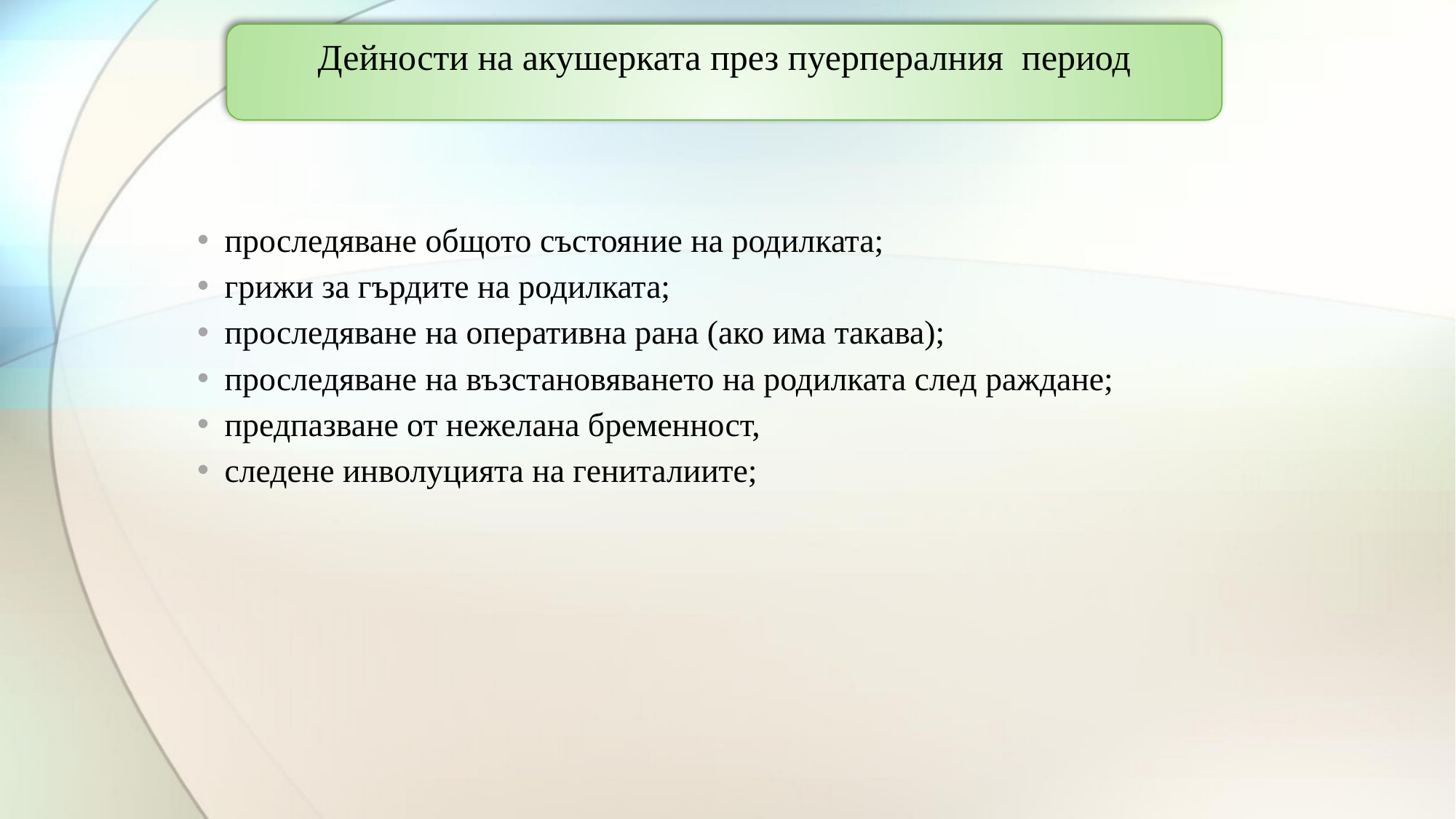

Дейности на акушерката през пуерпералния  период

#
проследяване общото състояние на родилката;
грижи за гърдите на родилката;
проследяване на оперативна рана (ако има такава);
проследяване на възстановяването на родилката след раждане;
предпазване от нежелана бременност,
следене инволуцията на гениталиите;